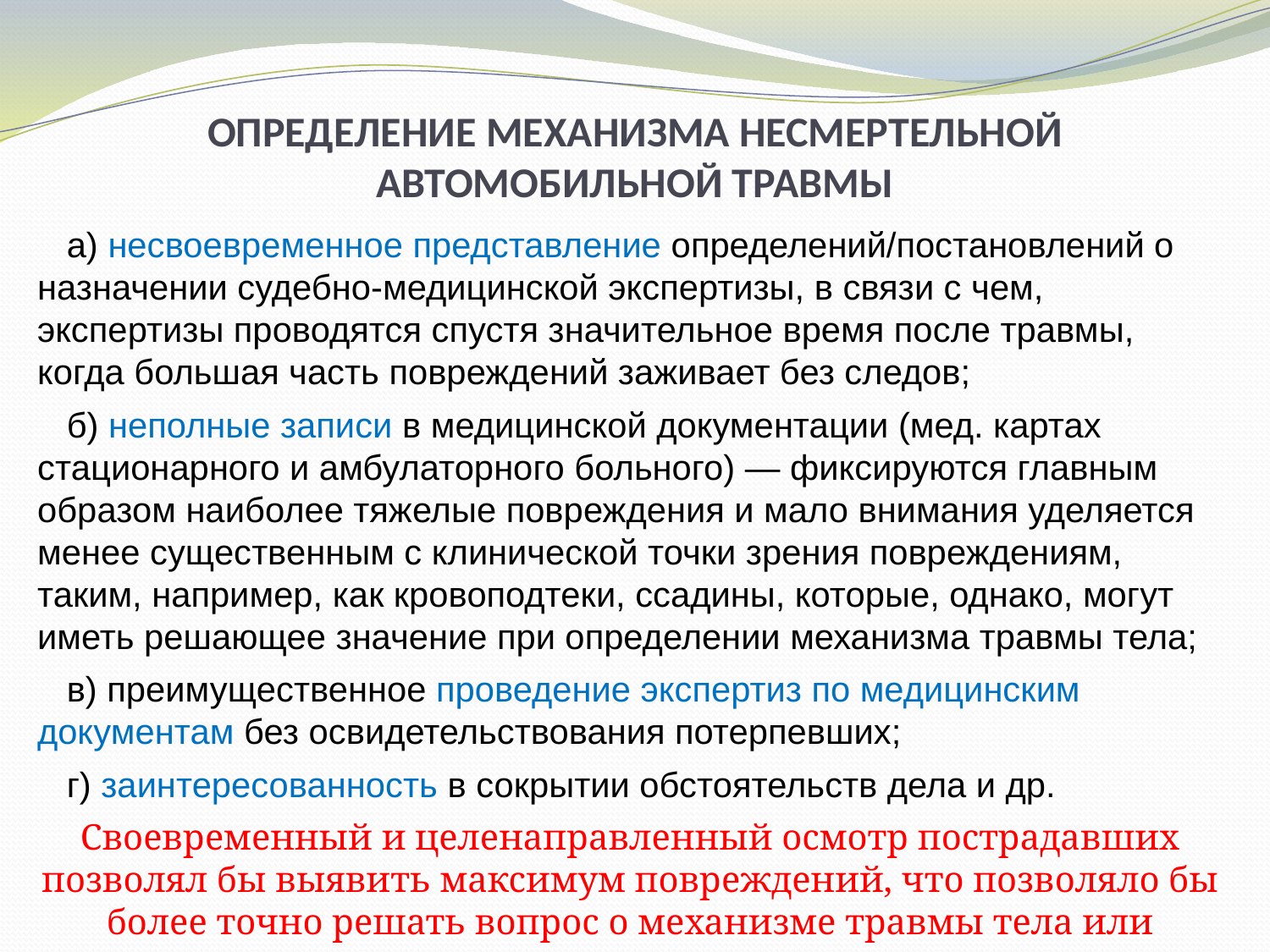

# ОПРЕДЕЛЕНИЕ МЕХАНИЗМА НЕСМЕРТЕЛЬНОЙ АВТОМОБИЛЬНОЙ ТРАВМЫ
   а) несвоевременное представление определений/постановлений о назначении судебно-медицинской экспертизы, в связи с чем, экспертизы проводятся спустя значительное время после травмы, когда большая часть повреждений заживает без следов;
   б) неполные записи в медицинской документации (мед. картах стационарного и амбулаторного больного) — фиксируются главным образом наиболее тяжелые повреждения и мало внимания уделяется менее существенным с клинической точки зрения повреждениям, таким, например, как кровоподтеки, ссадины, которые, однако, могут иметь решающее значение при определении механизма травмы тела;
   в) преимущественное проведение экспертиз по медицинским документам без освидетельствования потерпевших;
   г) заинтересованность в сокрытии обстоятельств дела и др.
Своевременный и целенаправленный осмотр пострадавших позволял бы выявить максимум повреждений, что позволяло бы более точно решать вопрос о механизме травмы тела или уточнить его детали.